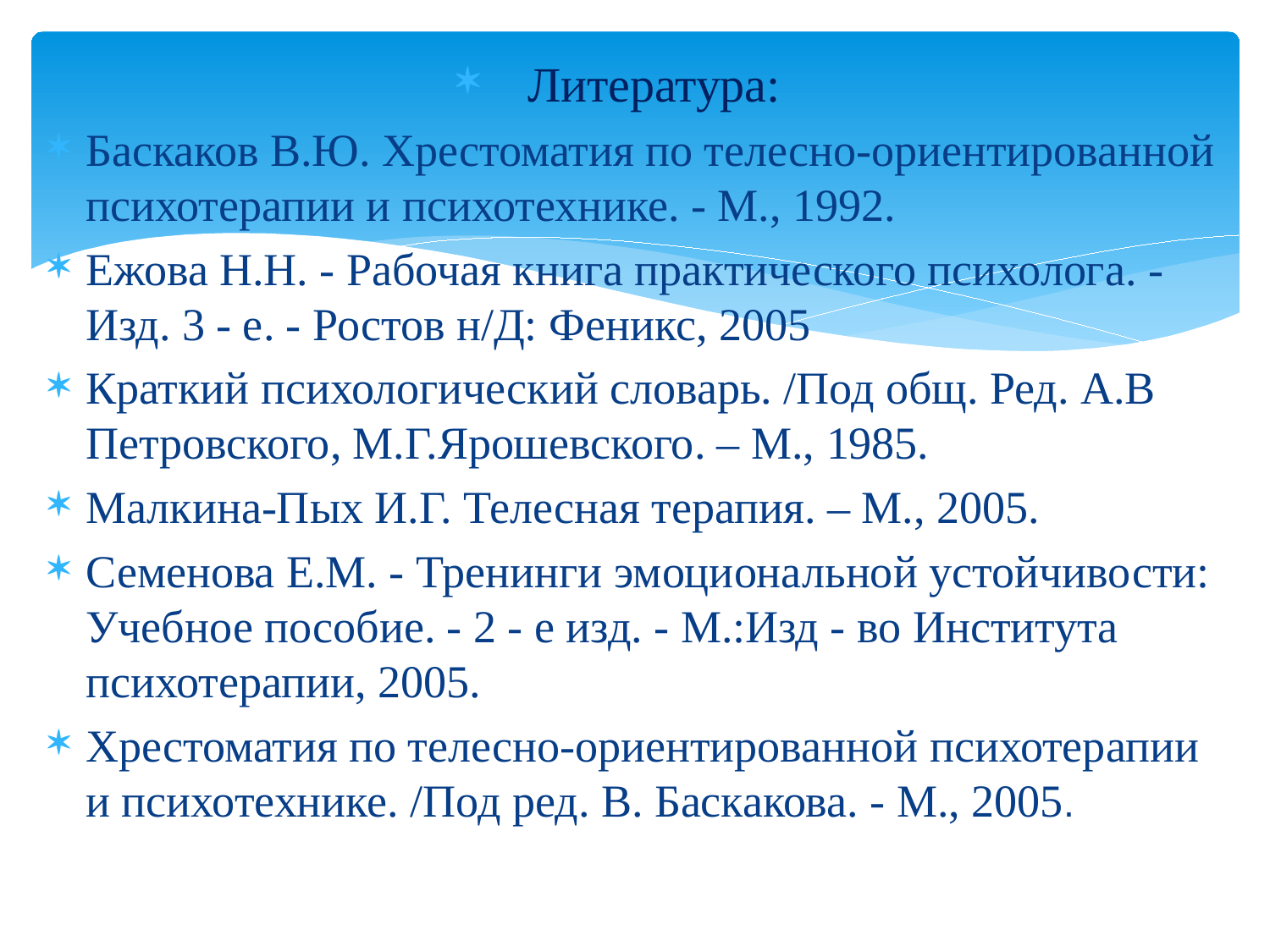

Литература:
Баскаков В.Ю. Хрестоматия по телесно-ориентированной психотерапии и психотехнике. - М., 1992.
Ежова Н.Н. - Рабочая книга практического психолога. - Изд. 3 - е. - Ростов н/Д: Феникс, 2005
Краткий психологический словарь. /Под общ. Ред. А.В Петровского, М.Г.Ярошевского. – М., 1985.
Малкина-Пых И.Г. Телесная терапия. – М., 2005.
Семенова Е.М. - Тренинги эмоциональной устойчивости: Учебное пособие. - 2 - е изд. - М.:Изд - во Института психотерапии, 2005.
Хрестоматия по телесно-ориентированной психотерапии и психотехнике. /Под ред. В. Баскакова. - М., 2005.

#